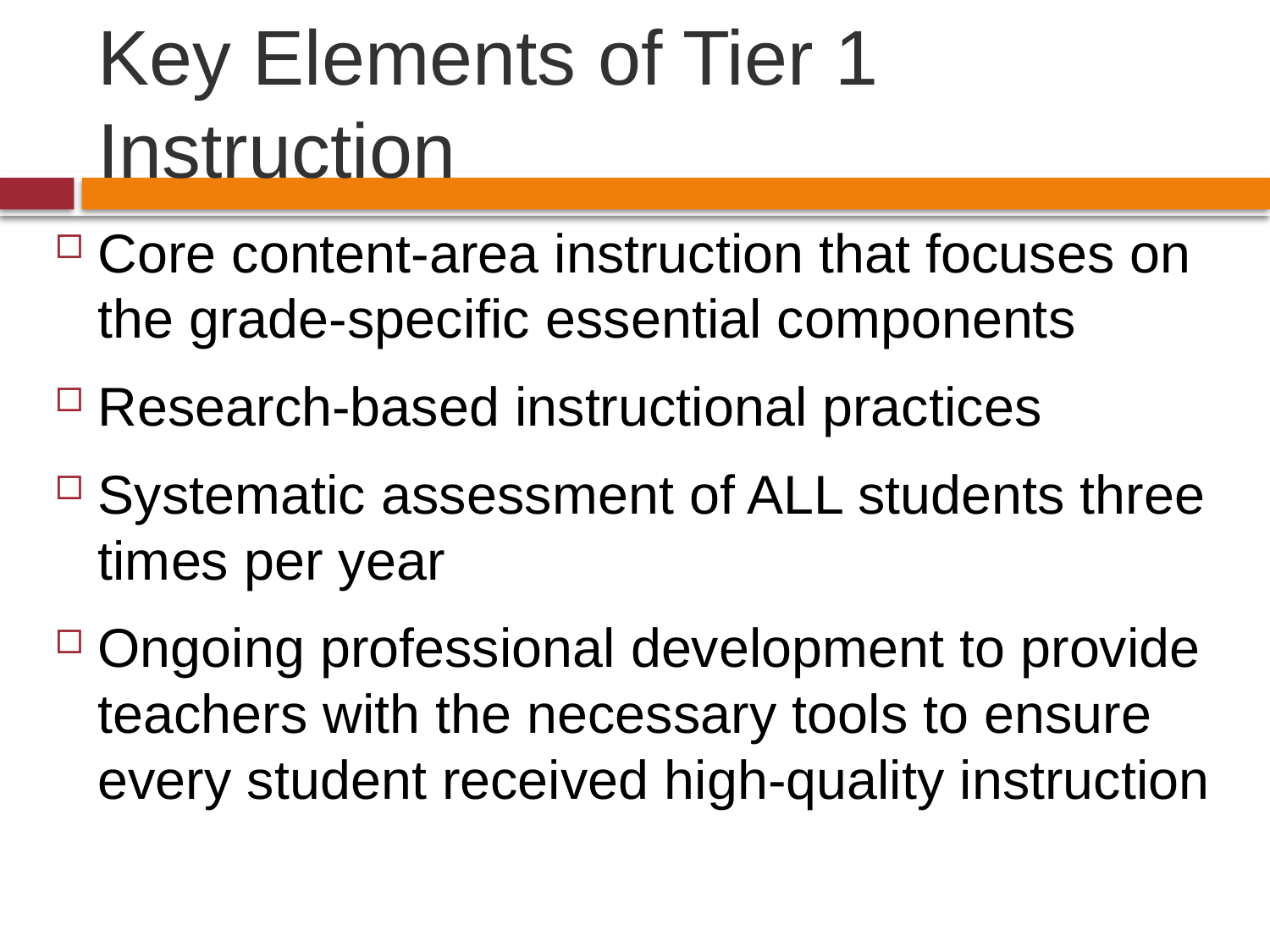

# Key Elements of Tier 1 Instruction
Core content-area instruction that focuses on the grade-specific essential components
Research-based instructional practices
Systematic assessment of ALL students three times per year
Ongoing professional development to provide teachers with the necessary tools to ensure every student received high-quality instruction